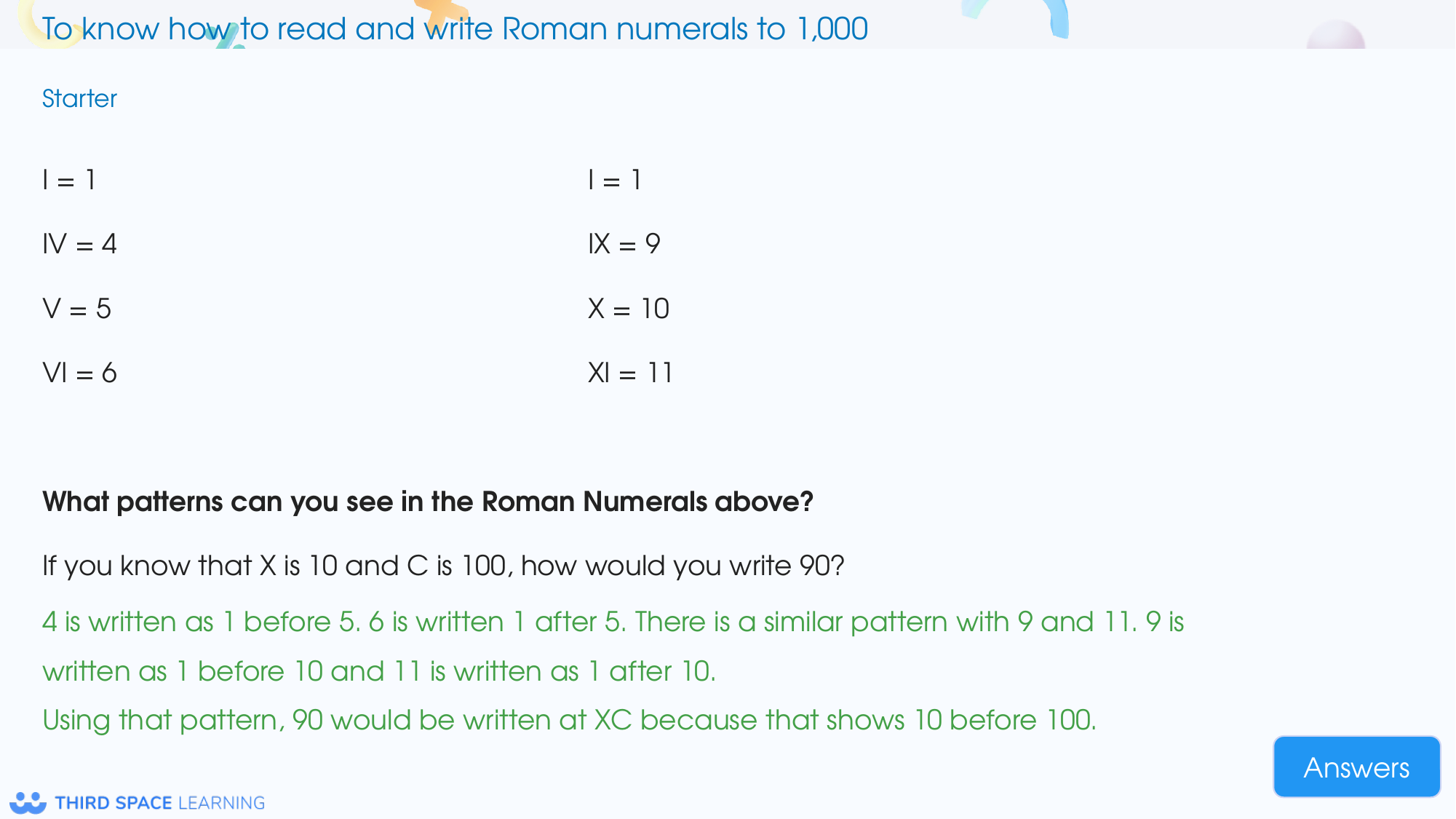

Starter
I = 1					I = 1
IV = 4					IX = 9
V = 5					X = 10
VI = 6					XI = 11

What patterns can you see in the Roman Numerals above?
If you know that X is 10 and C is 100, how would you write 90?
4 is written as 1 before 5. 6 is written 1 after 5. There is a similar pattern with 9 and 11. 9 is written as 1 before 10 and 11 is written as 1 after 10.
Using that pattern, 90 would be written at XC because that shows 10 before 100.
Answers